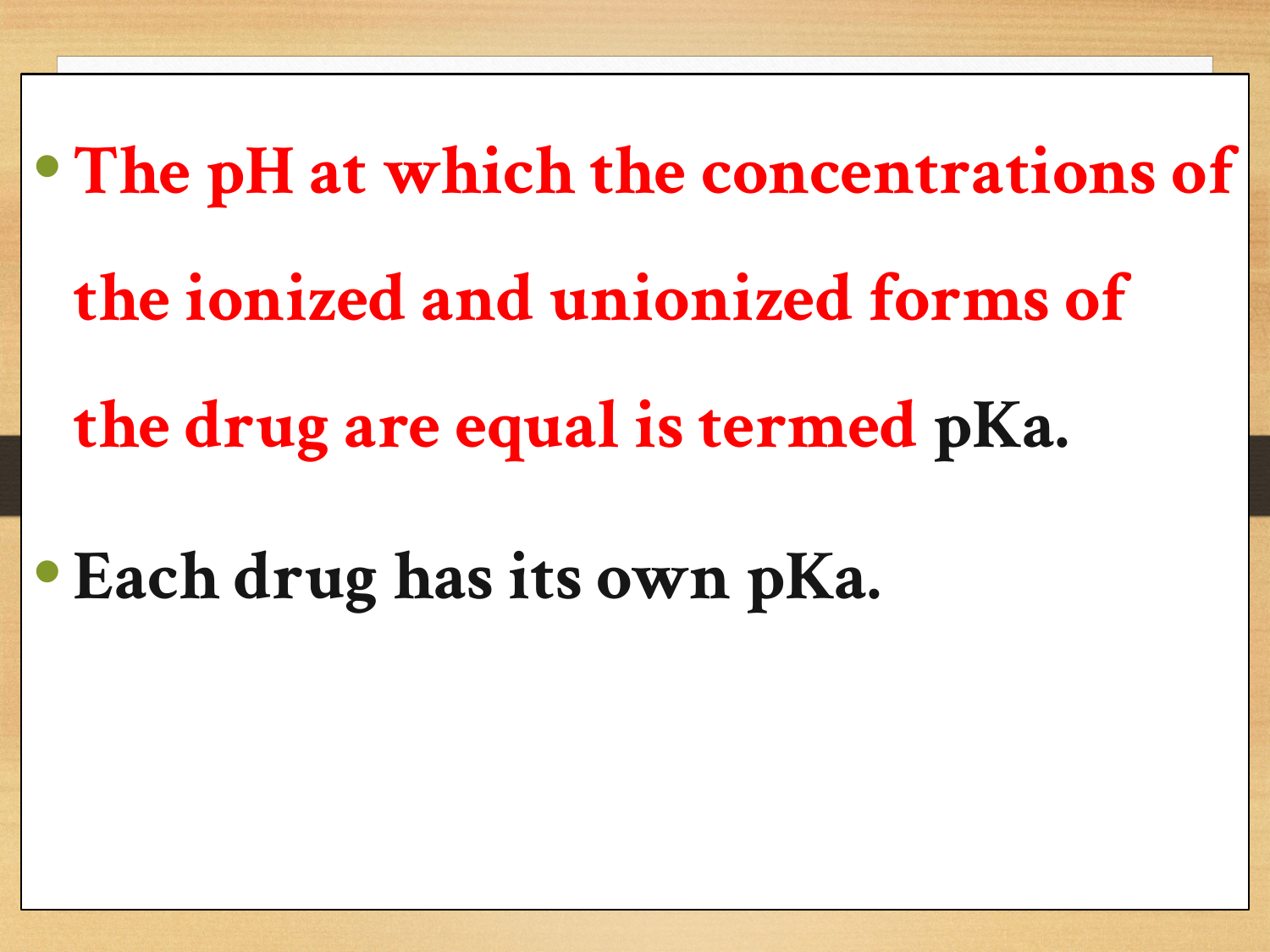

The pH at which the concentrations of the ionized and unionized forms of the drug are equal is termed pKa.
Each drug has its own pKa.